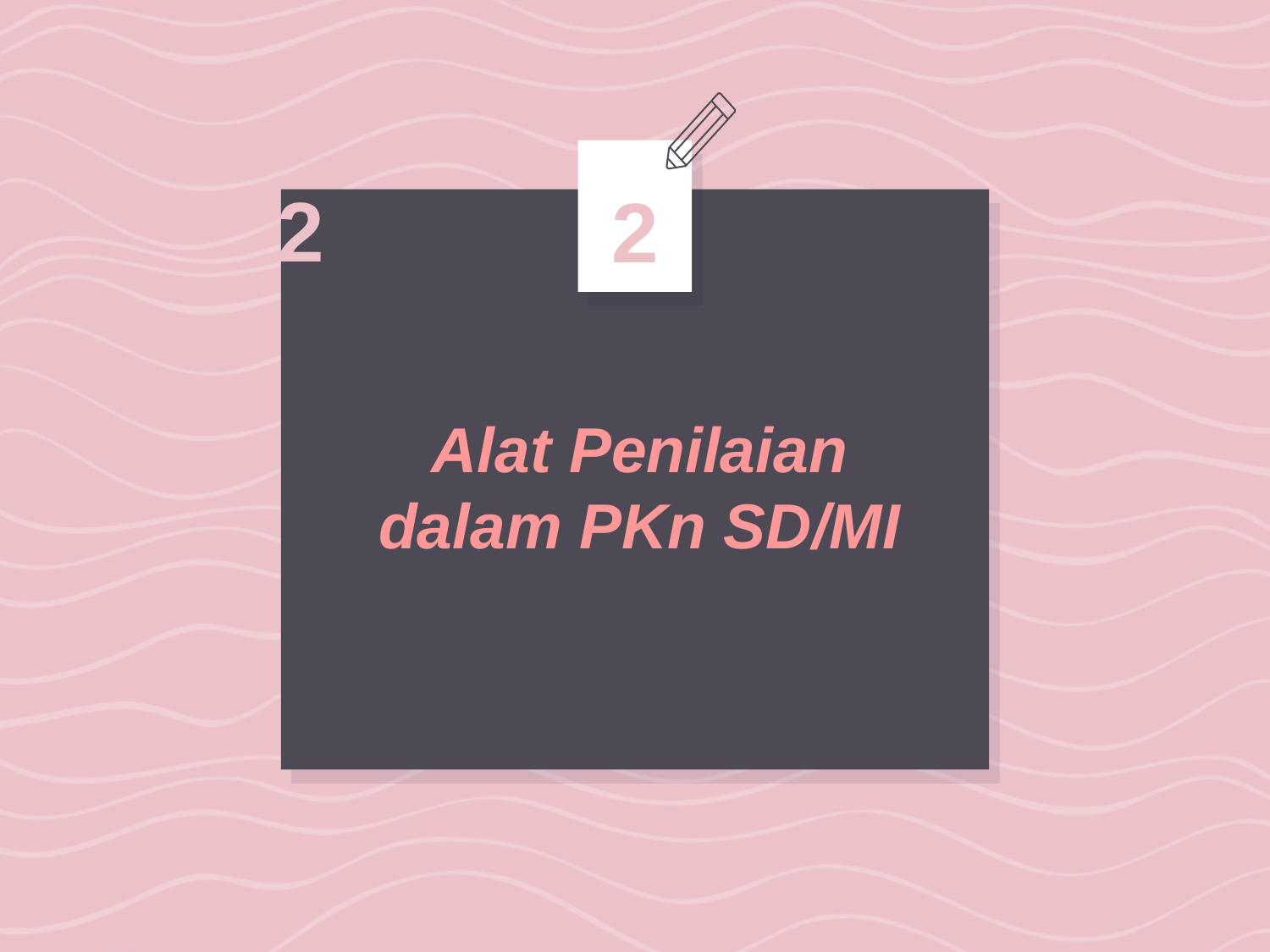

2
2
# Alat Penilaian dalam PKn SD/MI